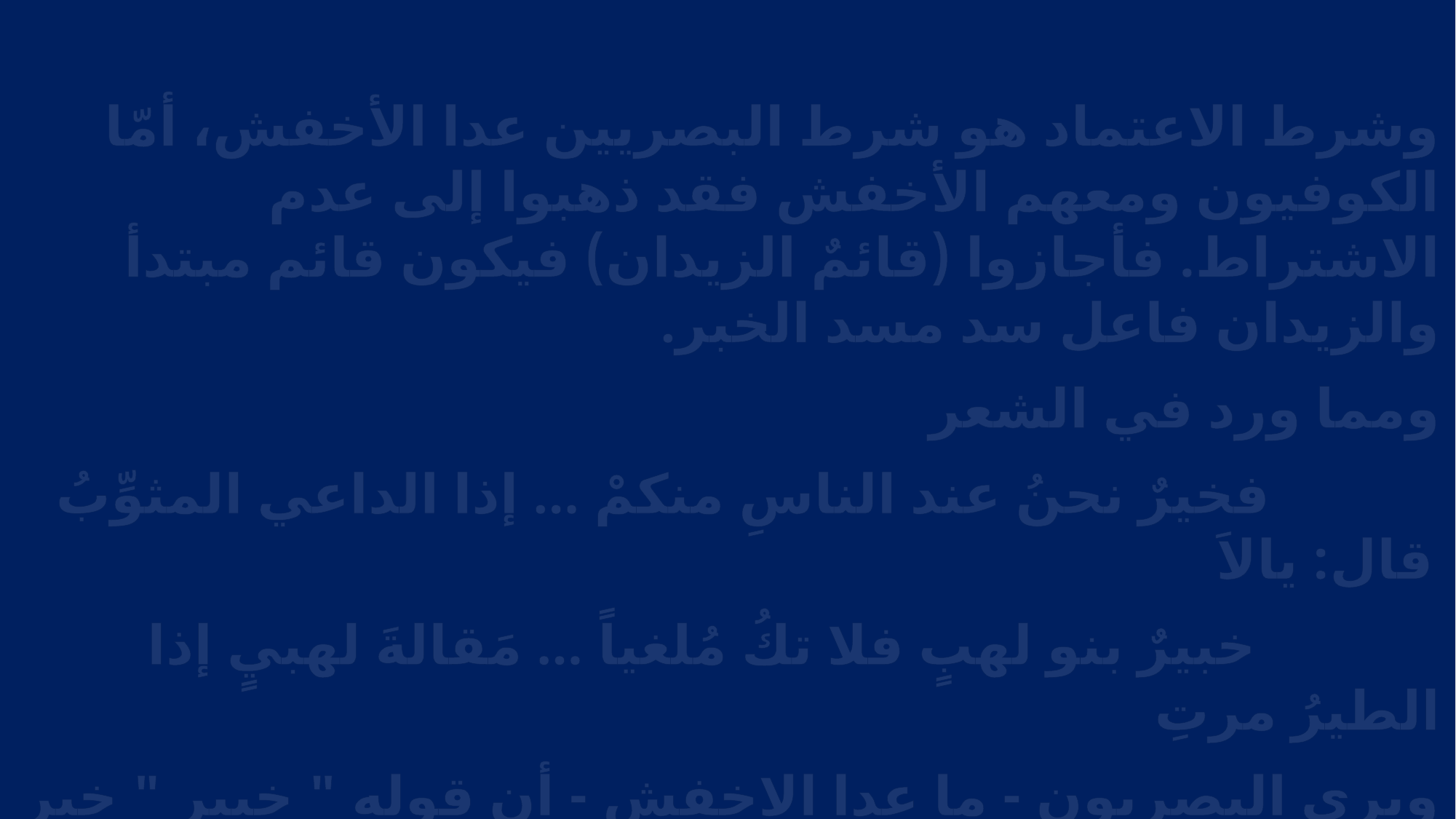

وشرط الاعتماد هو شرط البصريين عدا الأخفش، أمّا الكوفيون ومعهم الأخفش فقد ذهبوا إلى عدم الاشتراط. فأجازوا (قائمٌ الزيدان) فيكون قائم مبتدأ والزيدان فاعل سد مسد الخبر.
ومما ورد في الشعر
            فخيرٌ نحنُ عند الناسِ منكمْ ... إذا الداعي المثوِّبُ قال: يالاَ
             خبيرٌ بنو لهبٍ فلا تكُ مُلغياً ... مَقالةَ لهبيٍ إذا الطيرُ مرتِ
ويرى البصريون - ما عدا الاخفش - أن قوله " خبير " خبر مقدم، وقوله " بنو " مبتدأ مؤخر.